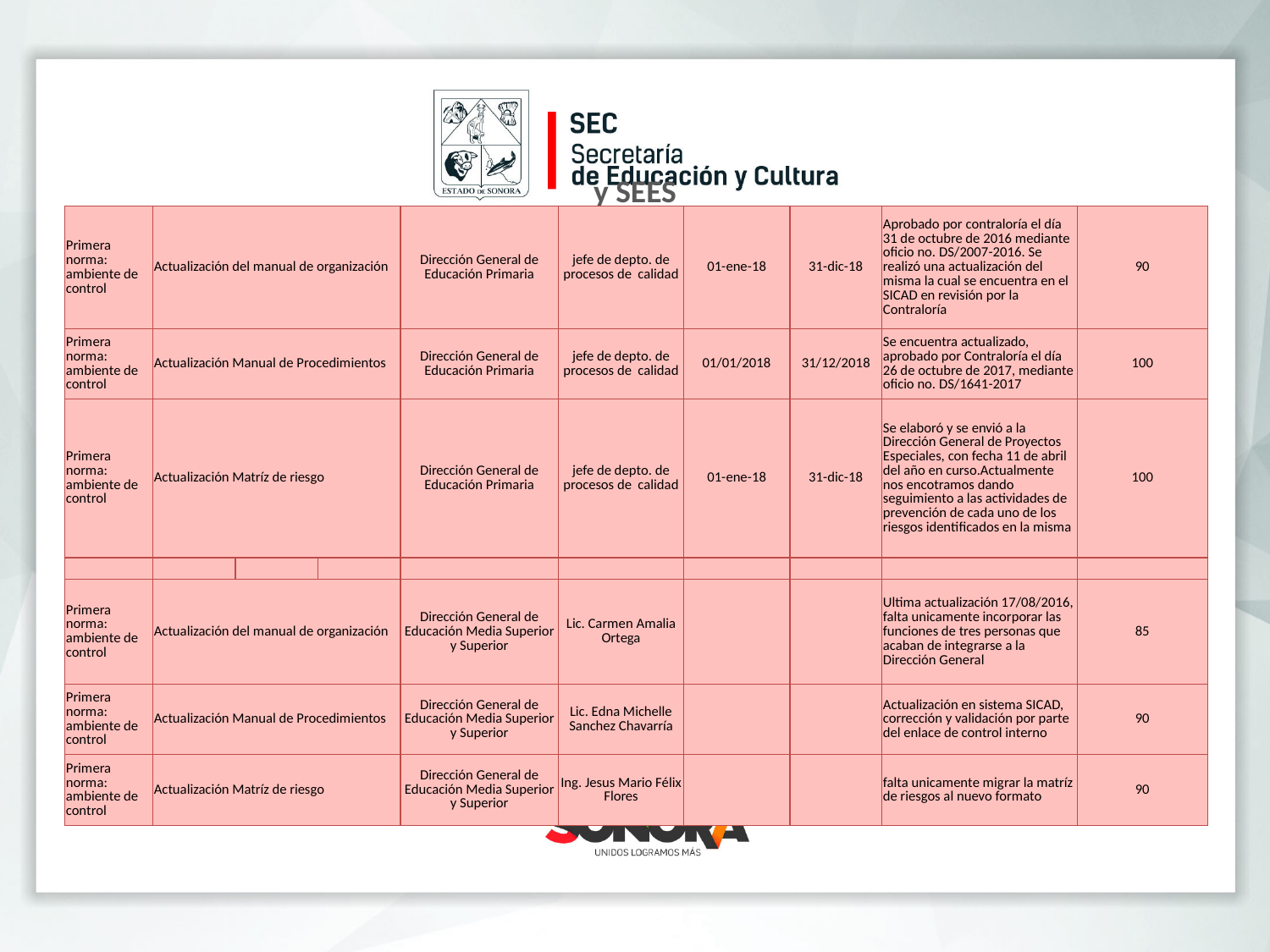

y SEES
| Primera norma: ambiente de control | Actualización del manual de organización |  |  | Dirección General de Educación Primaria | jefe de depto. de procesos de calidad | 01-ene-18 | 31-dic-18 | Aprobado por contraloría el día 31 de octubre de 2016 mediante oficio no. DS/2007-2016. Se realizó una actualización del misma la cual se encuentra en el SICAD en revisión por la Contraloría | 90 |
| --- | --- | --- | --- | --- | --- | --- | --- | --- | --- |
| Primera norma: ambiente de control | Actualización Manual de Procedimientos |  |  | Dirección General de Educación Primaria | jefe de depto. de procesos de calidad | 01/01/2018 | 31/12/2018 | Se encuentra actualizado, aprobado por Contraloría el día 26 de octubre de 2017, mediante oficio no. DS/1641-2017 | 100 |
| Primera norma: ambiente de control | Actualización Matríz de riesgo |  |  | Dirección General de Educación Primaria | jefe de depto. de procesos de calidad | 01-ene-18 | 31-dic-18 | Se elaboró y se envió a la Dirección General de Proyectos Especiales, con fecha 11 de abril del año en curso.Actualmente nos encotramos dando seguimiento a las actividades de prevención de cada uno de los riesgos identificados en la misma | 100 |
|  |  |  |  |  |  |  |  |  |  |
| Primera norma: ambiente de control | Actualización del manual de organización |  |  | Dirección General de Educación Media Superior y Superior | Lic. Carmen Amalia Ortega |  |  | Ultima actualización 17/08/2016, falta unicamente incorporar las funciones de tres personas que acaban de integrarse a la Dirección General | 85 |
| Primera norma: ambiente de control | Actualización Manual de Procedimientos |  |  | Dirección General de Educación Media Superior y Superior | Lic. Edna Michelle Sanchez Chavarría |  |  | Actualización en sistema SICAD, corrección y validación por parte del enlace de control interno | 90 |
| Primera norma: ambiente de control | Actualización Matríz de riesgo |  |  | Dirección General de Educación Media Superior y Superior | Ing. Jesus Mario Félix Flores |  |  | falta unicamente migrar la matríz de riesgos al nuevo formato | 90 |